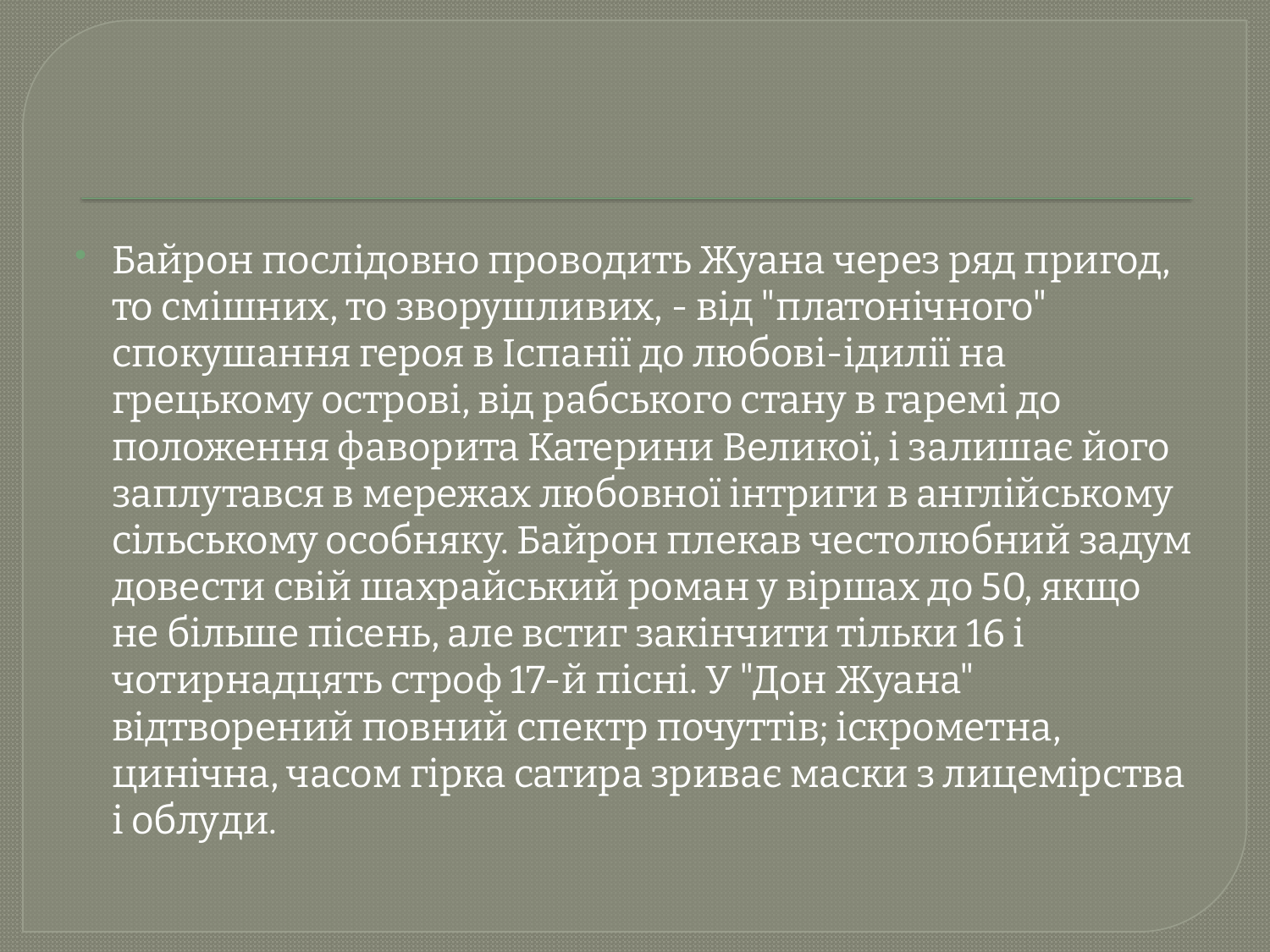

#
Байрон послідовно проводить Жуана через ряд пригод, то смішних, то зворушливих, - від "платонічного" ​​спокушання героя в Іспанії до любові-ідилії на грецькому острові, від рабського стану в гаремі до положення фаворита Катерини Великої, і залишає його заплутався в мережах любовної інтриги в англійському сільському особняку. Байрон плекав честолюбний задум довести свій шахрайський роман у віршах до 50, якщо не більше пісень, але встиг закінчити тільки 16 і чотирнадцять строф 17-й пісні. У "Дон Жуана" відтворений повний спектр почуттів; іскрометна, цинічна, часом гірка сатира зриває маски з лицемірства і облуди.